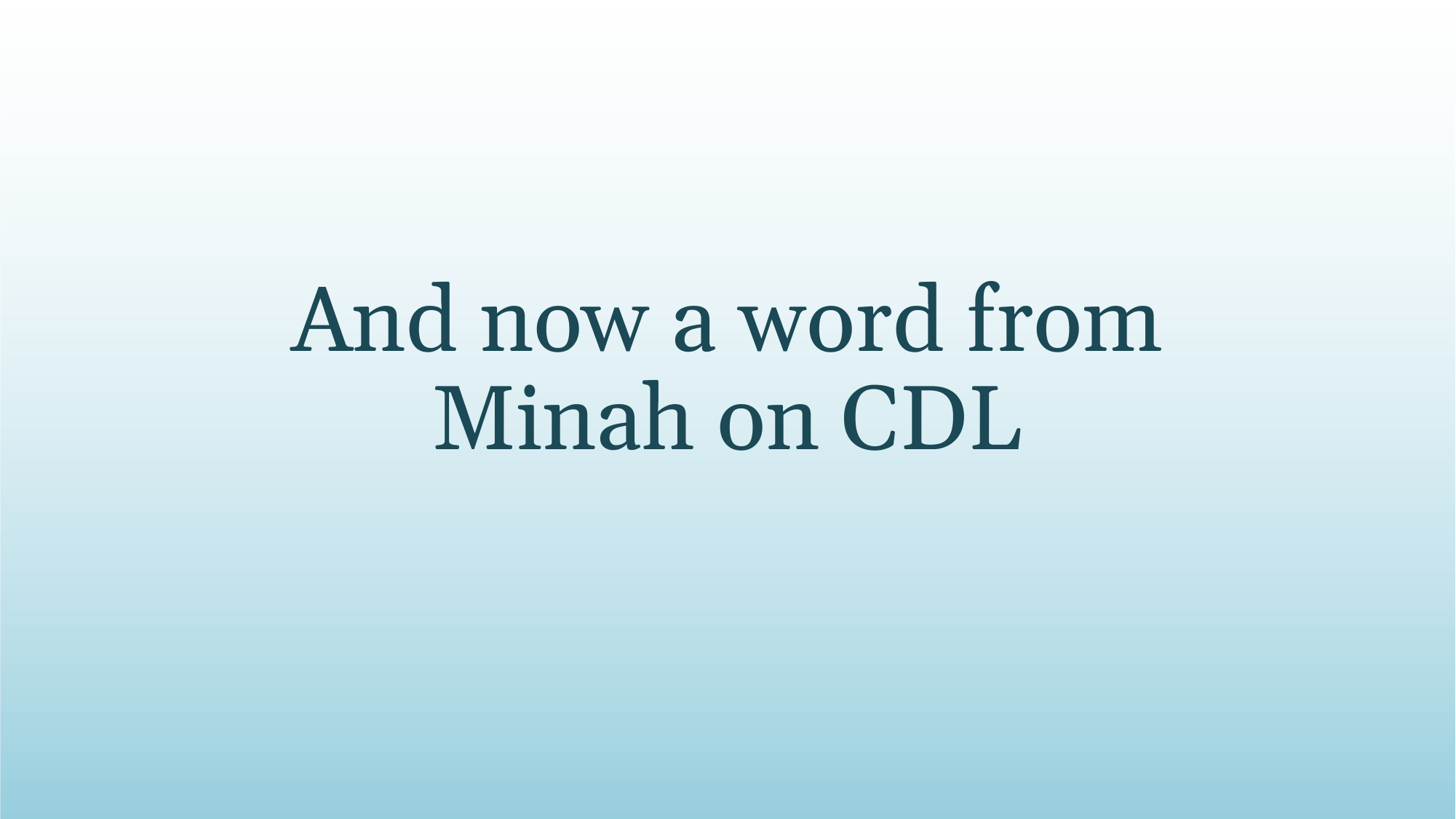

# And now a word from Minah on CDL